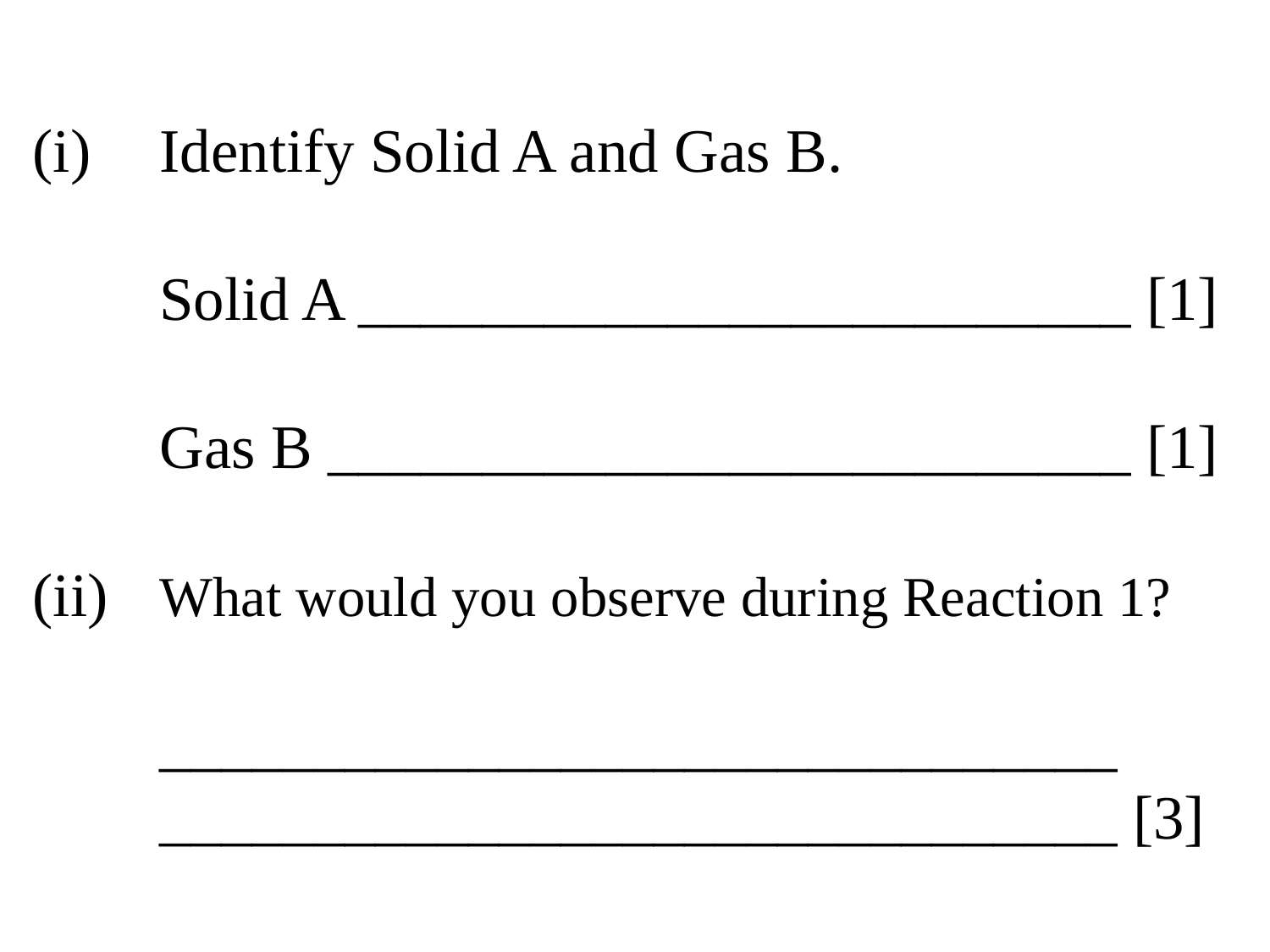

# (i)	Identify Solid A and Gas B. Solid A _________________________ [1] Gas B __________________________ [1] (ii)	What would you observe during Reaction 1? _______________________________ _______________________________ [3]